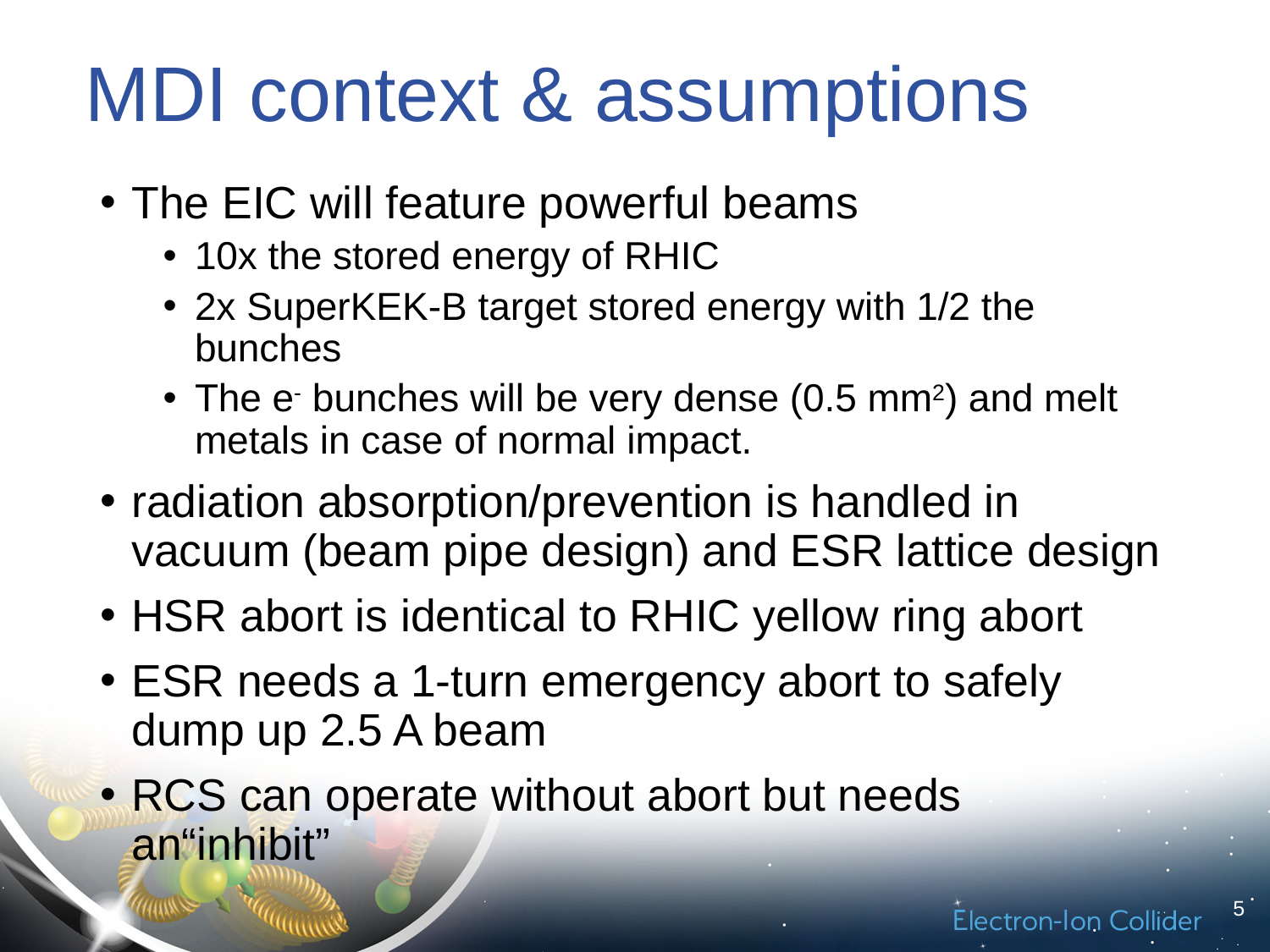

# MDI context & assumptions
The EIC will feature powerful beams
10x the stored energy of RHIC
2x SuperKEK-B target stored energy with 1/2 the bunches
The e- bunches will be very dense (0.5 mm2) and melt metals in case of normal impact.
radiation absorption/prevention is handled in vacuum (beam pipe design) and ESR lattice design
HSR abort is identical to RHIC yellow ring abort
ESR needs a 1-turn emergency abort to safely dump up 2.5 A beam
RCS can operate without abort but needs an“inhibit”
5